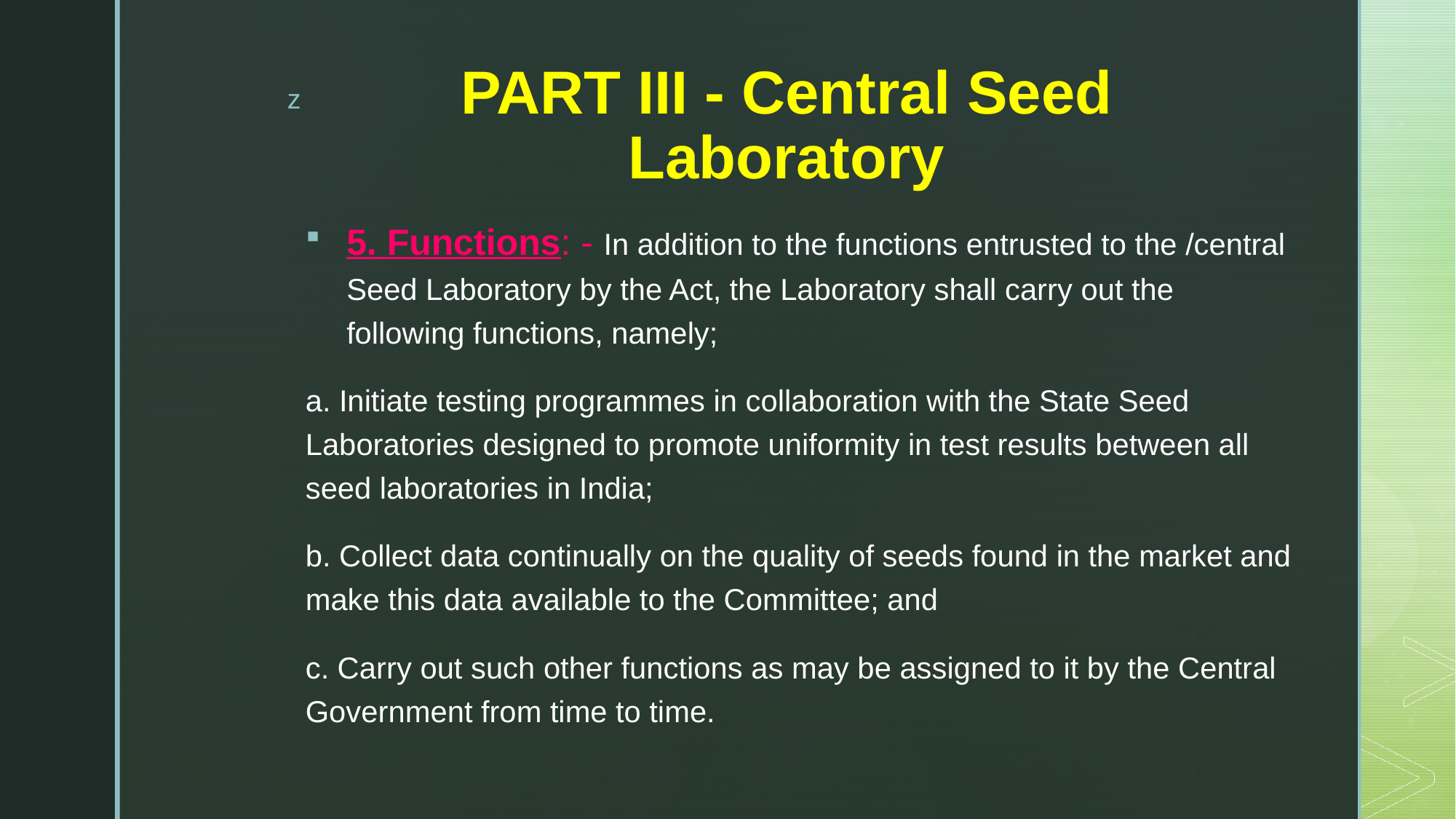

# PART III - Central Seed Laboratory
5. Functions: - In addition to the functions entrusted to the /central Seed Laboratory by the Act, the Laboratory shall carry out the following functions, namely;
a. Initiate testing programmes in collaboration with the State Seed Laboratories designed to promote uniformity in test results between all seed laboratories in India;
b. Collect data continually on the quality of seeds found in the market and make this data available to the Committee; and
c. Carry out such other functions as may be assigned to it by the Central Government from time to time.